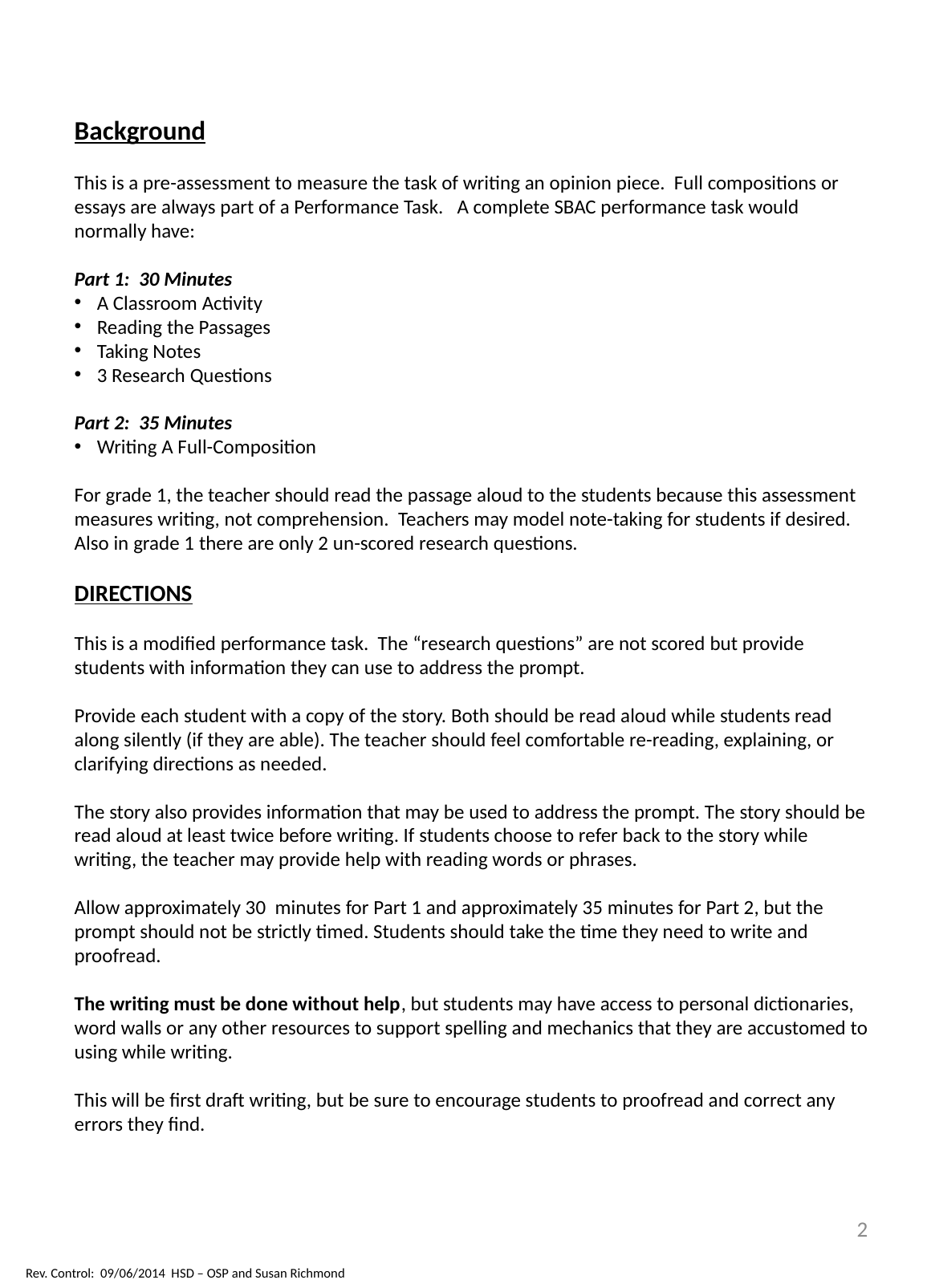

Background

This is a pre-assessment to measure the task of writing an opinion piece.  Full compositions or essays are always part of a Performance Task.   A complete SBAC performance task would normally have:

Part 1:  30 Minutes
A Classroom Activity
Reading the Passages
Taking Notes
3 Research Questions

Part 2:  35 Minutes
Writing A Full-Composition

For grade 1, the teacher should read the passage aloud to the students because this assessment measures writing, not comprehension.  Teachers may model note-taking for students if desired.  Also in grade 1 there are only 2 un-scored research questions.

DIRECTIONS

This is a modified performance task.  The “research questions” are not scored but provide students with information they can use to address the prompt.

Provide each student with a copy of the story. Both should be read aloud while students read along silently (if they are able). The teacher should feel comfortable re-reading, explaining, or clarifying directions as needed.

The story also provides information that may be used to address the prompt. The story should be read aloud at least twice before writing. If students choose to refer back to the story while writing, the teacher may provide help with reading words or phrases.

Allow approximately 30  minutes for Part 1 and approximately 35 minutes for Part 2, but the prompt should not be strictly timed. Students should take the time they need to write and proofread.

The writing must be done without help, but students may have access to personal dictionaries, word walls or any other resources to support spelling and mechanics that they are accustomed to using while writing.

This will be first draft writing, but be sure to encourage students to proofread and correct any errors they find.

2